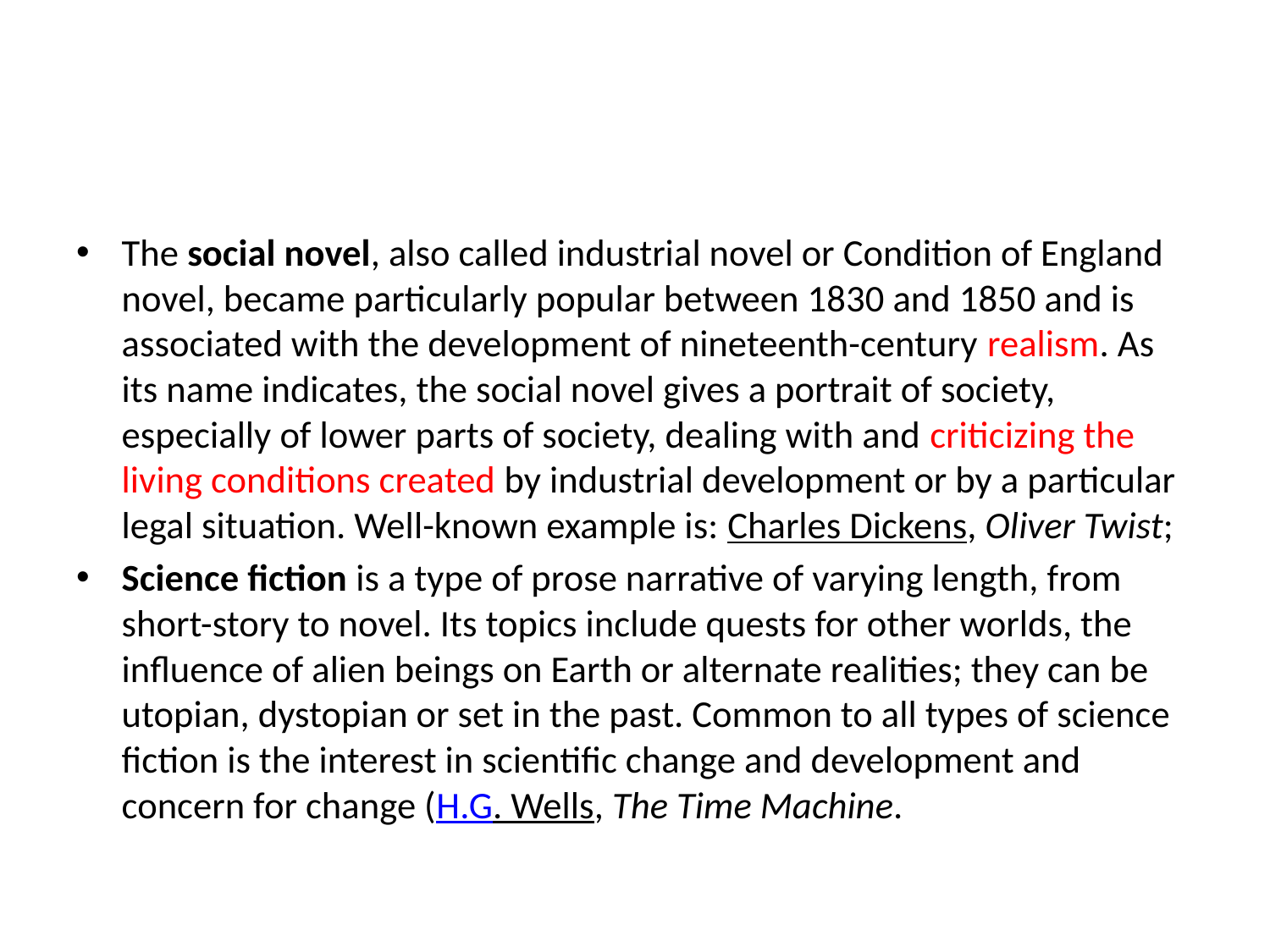

#
The social novel, also called industrial novel or Condition of England novel, became particularly popular between 1830 and 1850 and is associated with the development of nineteenth-century realism. As its name indicates, the social novel gives a portrait of society, especially of lower parts of society, dealing with and criticizing the living conditions created by industrial development or by a particular legal situation. Well-known example is: Charles Dickens, Oliver Twist;
Science fiction is a type of prose narrative of varying length, from short-story to novel. Its topics include quests for other worlds, the influence of alien beings on Earth or alternate realities; they can be utopian, dystopian or set in the past. Common to all types of science fiction is the interest in scientific change and development and concern for change (H.G. Wells, The Time Machine.